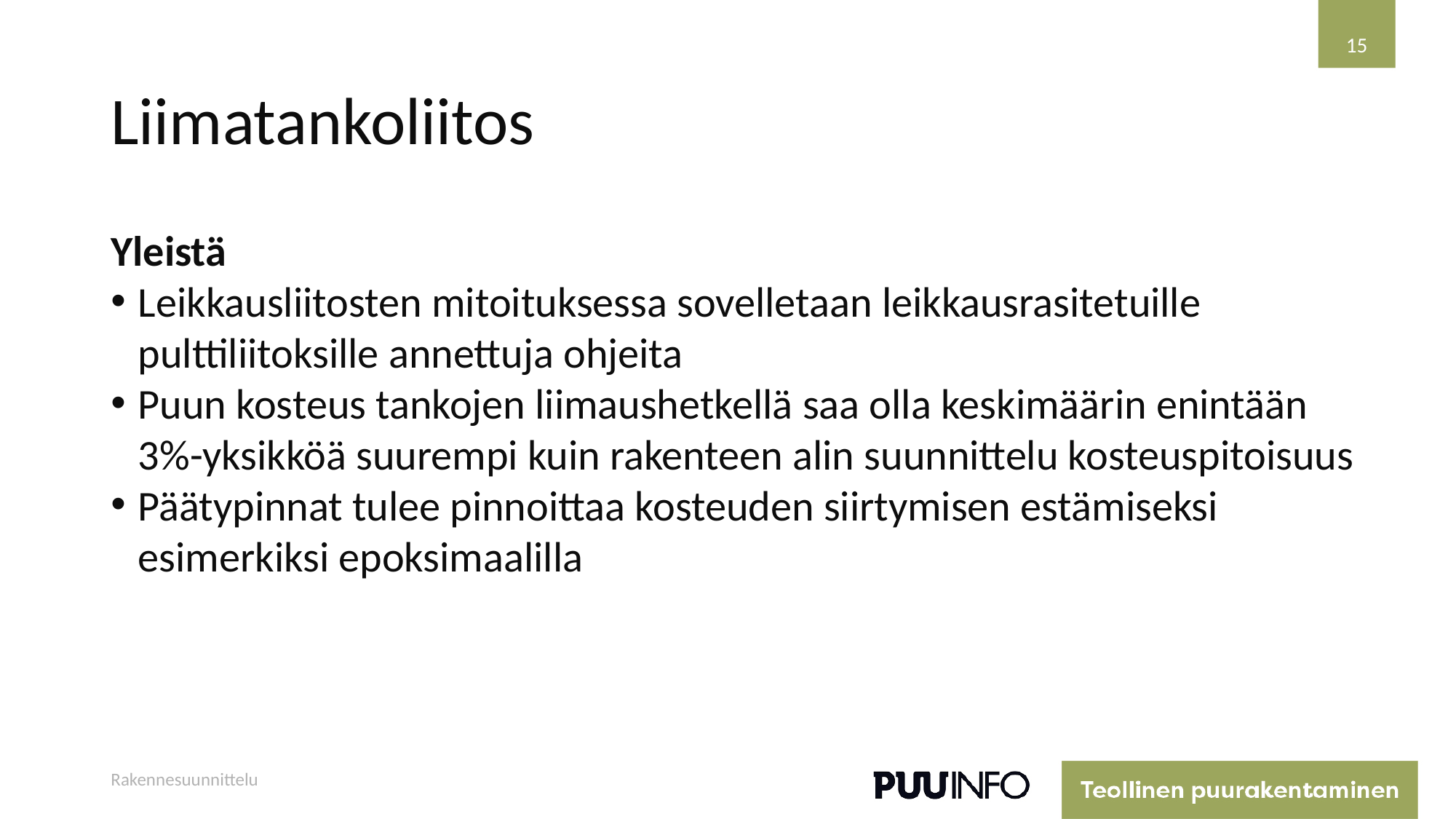

15
# Liimatankoliitos
Yleistä
Leikkausliitosten mitoituksessa sovelletaan leikkausrasitetuille pulttiliitoksille annettuja ohjeita
Puun kosteus tankojen liimaushetkellä saa olla keskimäärin enintään 3%-yksikköä suurempi kuin rakenteen alin suunnittelu kosteuspitoisuus
Päätypinnat tulee pinnoittaa kosteuden siirtymisen estämiseksi esimerkiksi epoksimaalilla

Rakennesuunnittelu